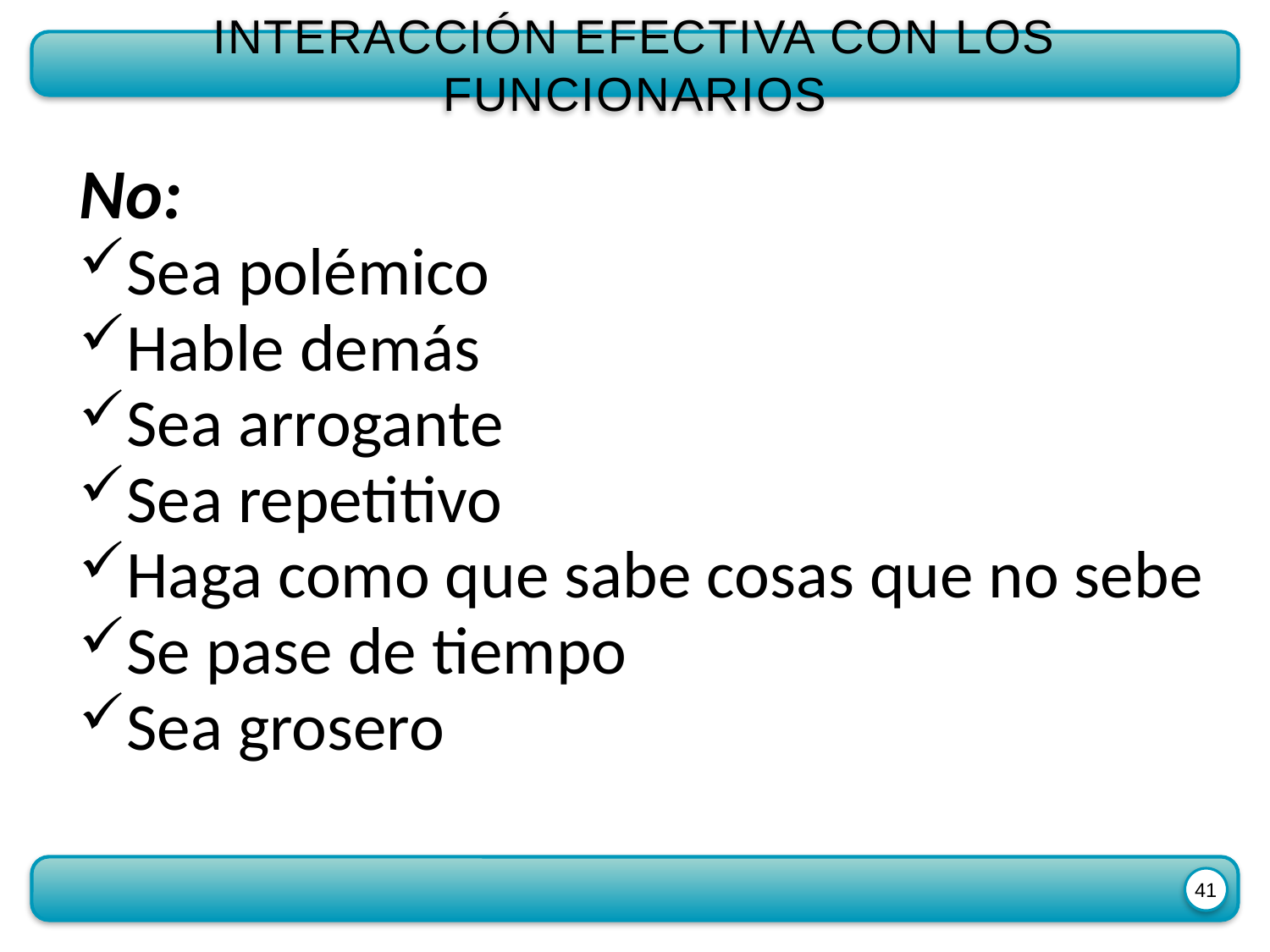

Interacción efectiva con los funcionarios
No:
Sea polémico
Hable demás
Sea arrogante
Sea repetitivo
Haga como que sabe cosas que no sebe
Se pase de tiempo
Sea grosero

41